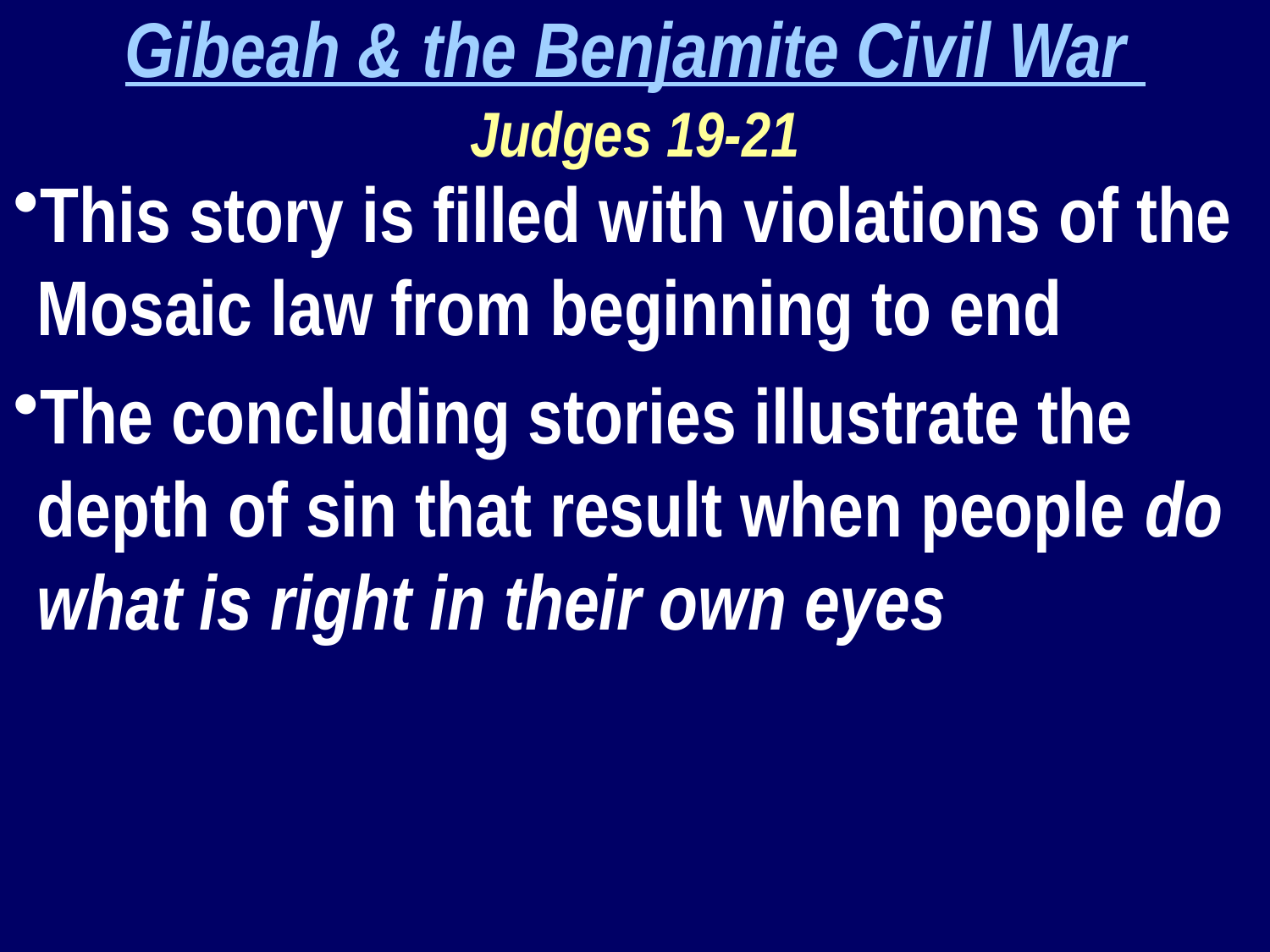

Gibeah & the Benjamite Civil War
Judges 19-21
This story is filled with violations of the Mosaic law from beginning to end
The concluding stories illustrate the depth of sin that result when people do what is right in their own eyes